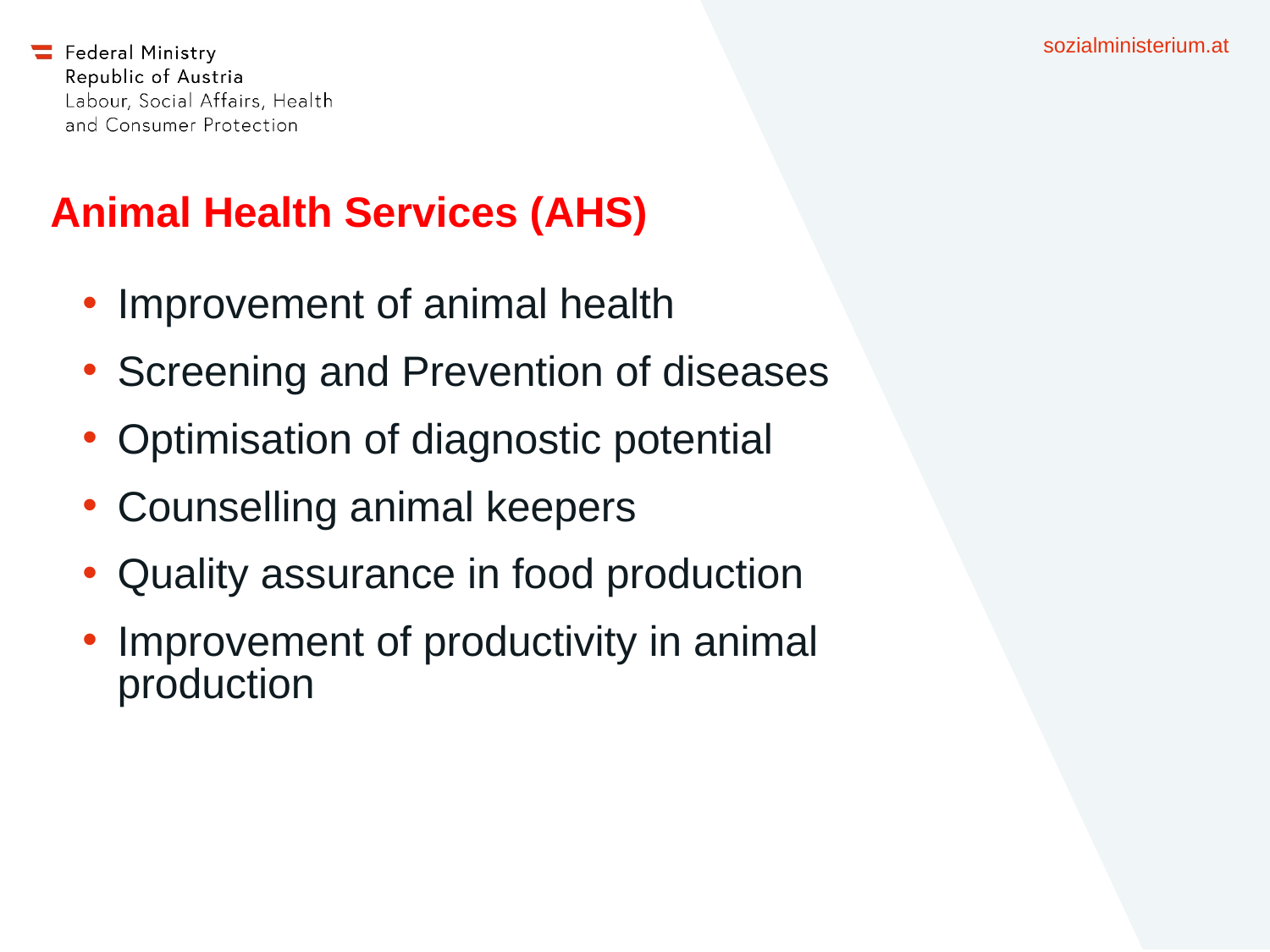

# Animal Health Services (AHS)
Improvement of animal health
Screening and Prevention of diseases
Optimisation of diagnostic potential
Counselling animal keepers
Quality assurance in food production
Improvement of productivity in animal production